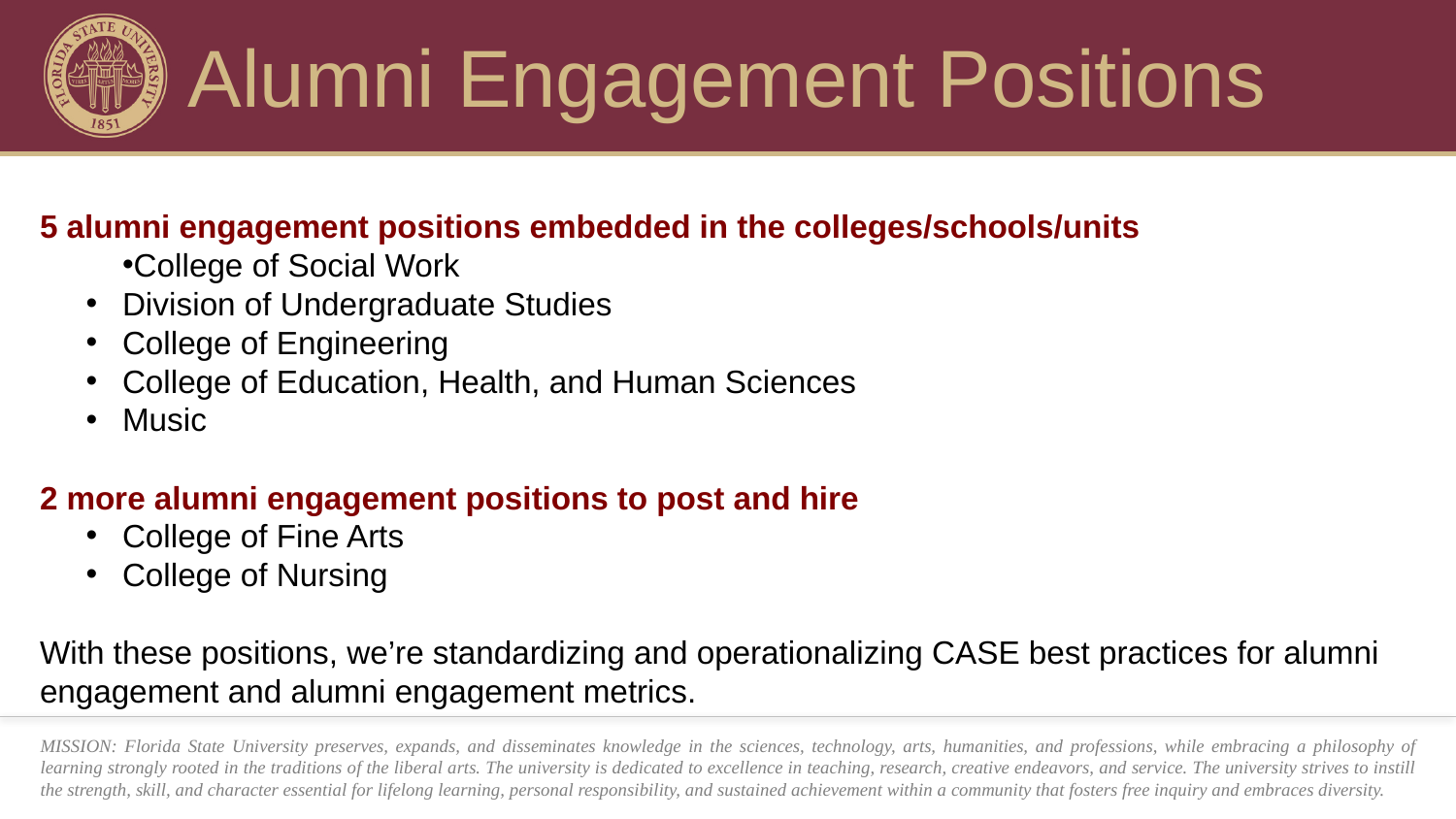

# Alumni Engagement Positions

5 alumni engagement positions embedded in the colleges/schools/units
College of Social Work
Division of Undergraduate Studies
College of Engineering
College of Education, Health, and Human Sciences
Music

2 more alumni engagement positions to post and hire
College of Fine Arts
College of Nursing

With these positions, we’re standardizing and operationalizing CASE best practices for alumni engagement and alumni engagement metrics.